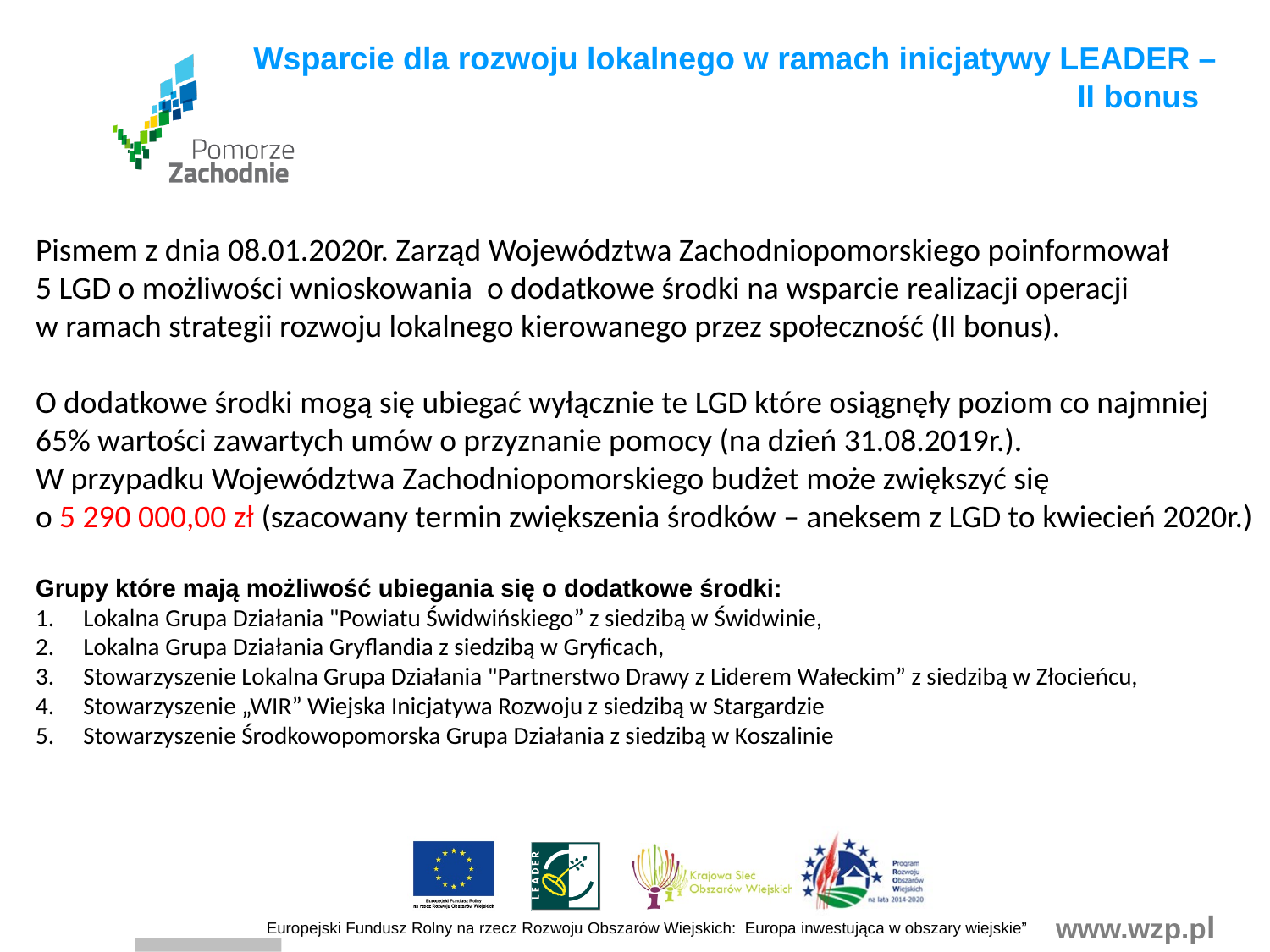

Wsparcie dla rozwoju lokalnego w ramach inicjatywy LEADER – II bonus
Pismem z dnia 08.01.2020r. Zarząd Województwa Zachodniopomorskiego poinformował
5 LGD o możliwości wnioskowania  o dodatkowe środki na wsparcie realizacji operacji
w ramach strategii rozwoju lokalnego kierowanego przez społeczność (II bonus).
O dodatkowe środki mogą się ubiegać wyłącznie te LGD które osiągnęły poziom co najmniej 65% wartości zawartych umów o przyznanie pomocy (na dzień 31.08.2019r.).
W przypadku Województwa Zachodniopomorskiego budżet może zwiększyć się
o 5 290 000,00 zł (szacowany termin zwiększenia środków – aneksem z LGD to kwiecień 2020r.)

Grupy które mają możliwość ubiegania się o dodatkowe środki:
Lokalna Grupa Działania "Powiatu Świdwińskiego” z siedzibą w Świdwinie,
Lokalna Grupa Działania Gryflandia z siedzibą w Gryficach,
Stowarzyszenie Lokalna Grupa Działania "Partnerstwo Drawy z Liderem Wałeckim” z siedzibą w Złocieńcu,
Stowarzyszenie „WIR” Wiejska Inicjatywa Rozwoju z siedzibą w Stargardzie
Stowarzyszenie Środkowopomorska Grupa Działania z siedzibą w Koszalinie